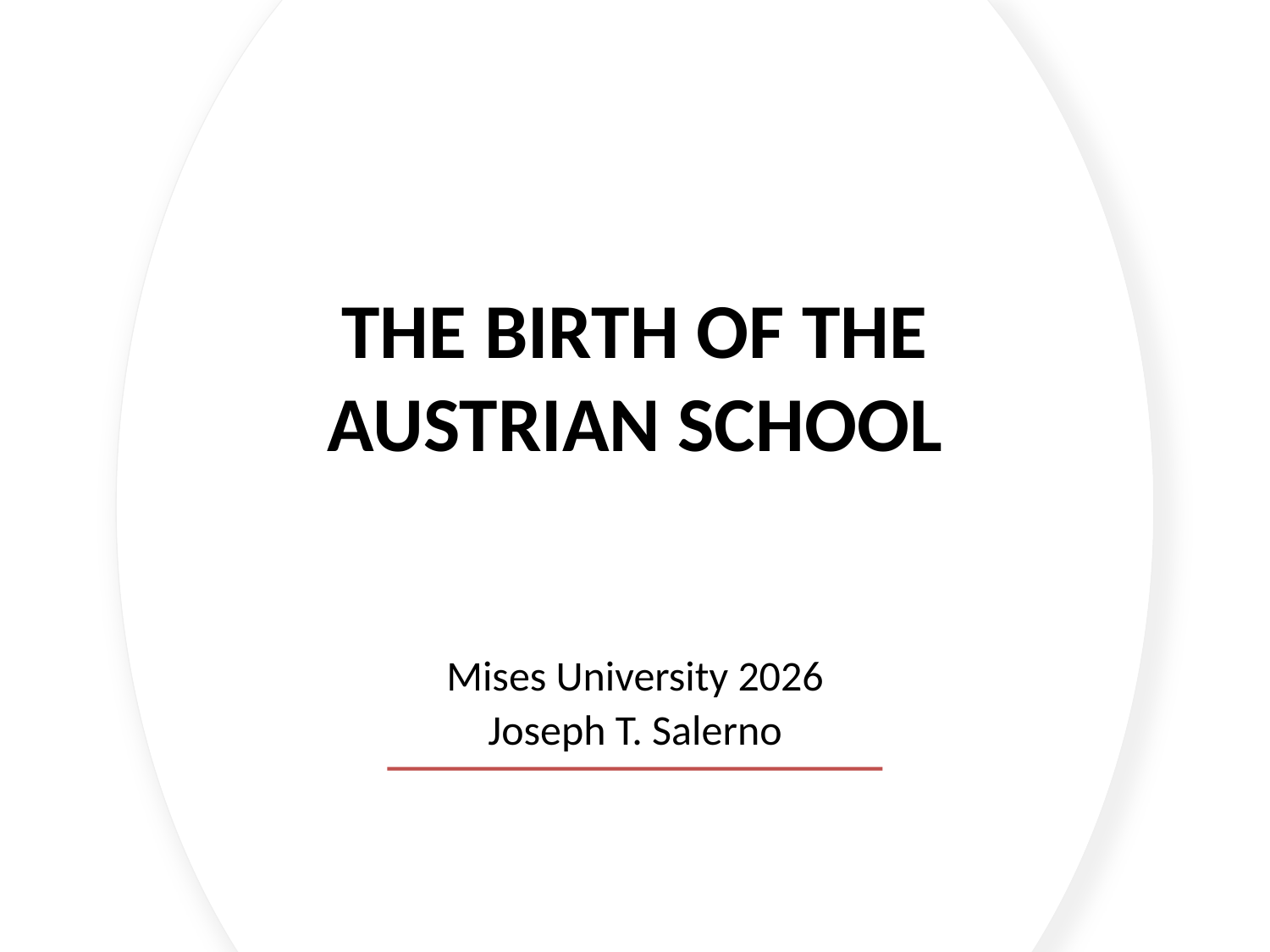

# THE BIRTH OF THE AUSTRIAN SCHOOL
Mises University 2026
Joseph T. Salerno